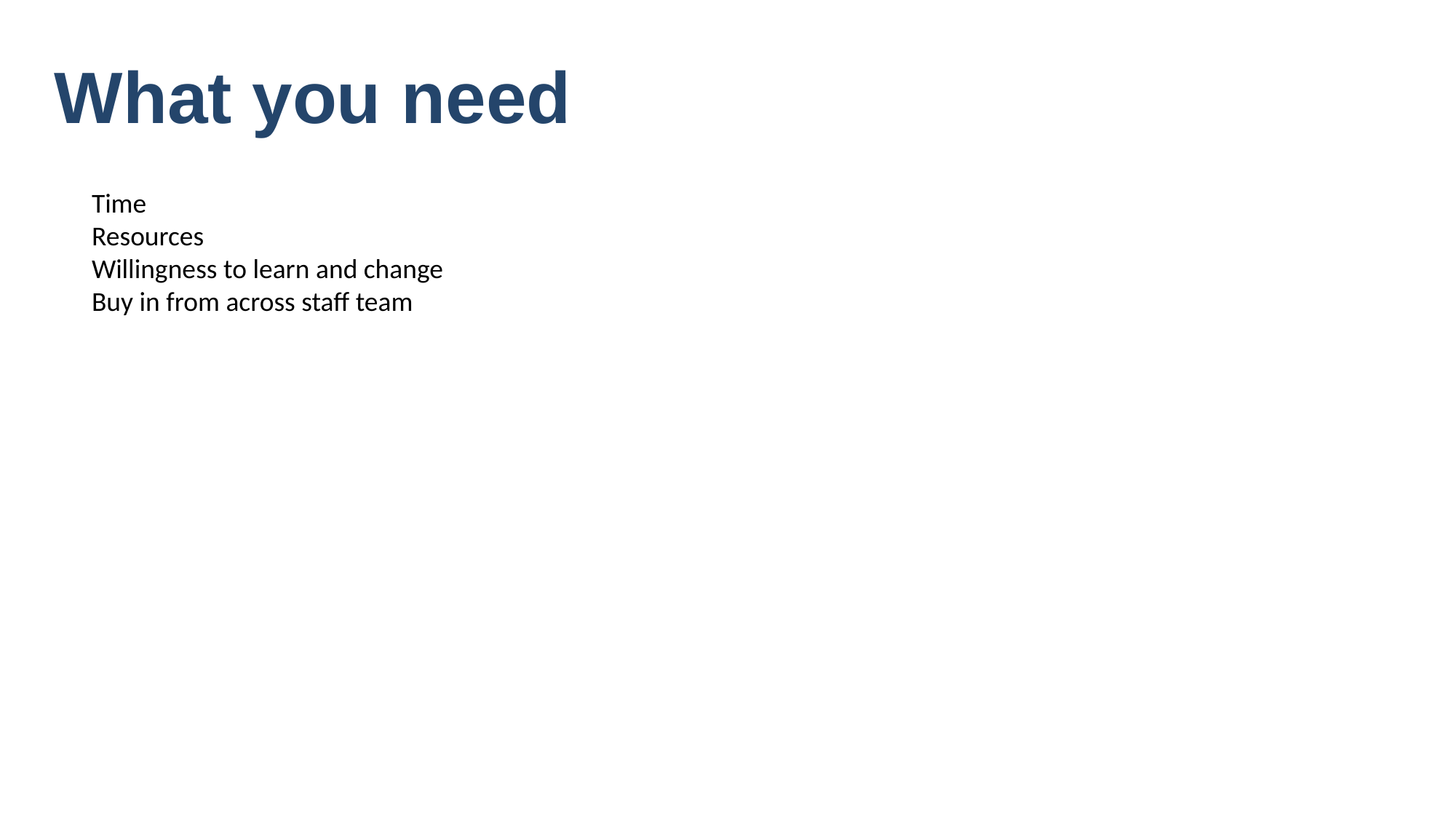

# What you need
Time
Resources
Willingness to learn and change
Buy in from across staff team